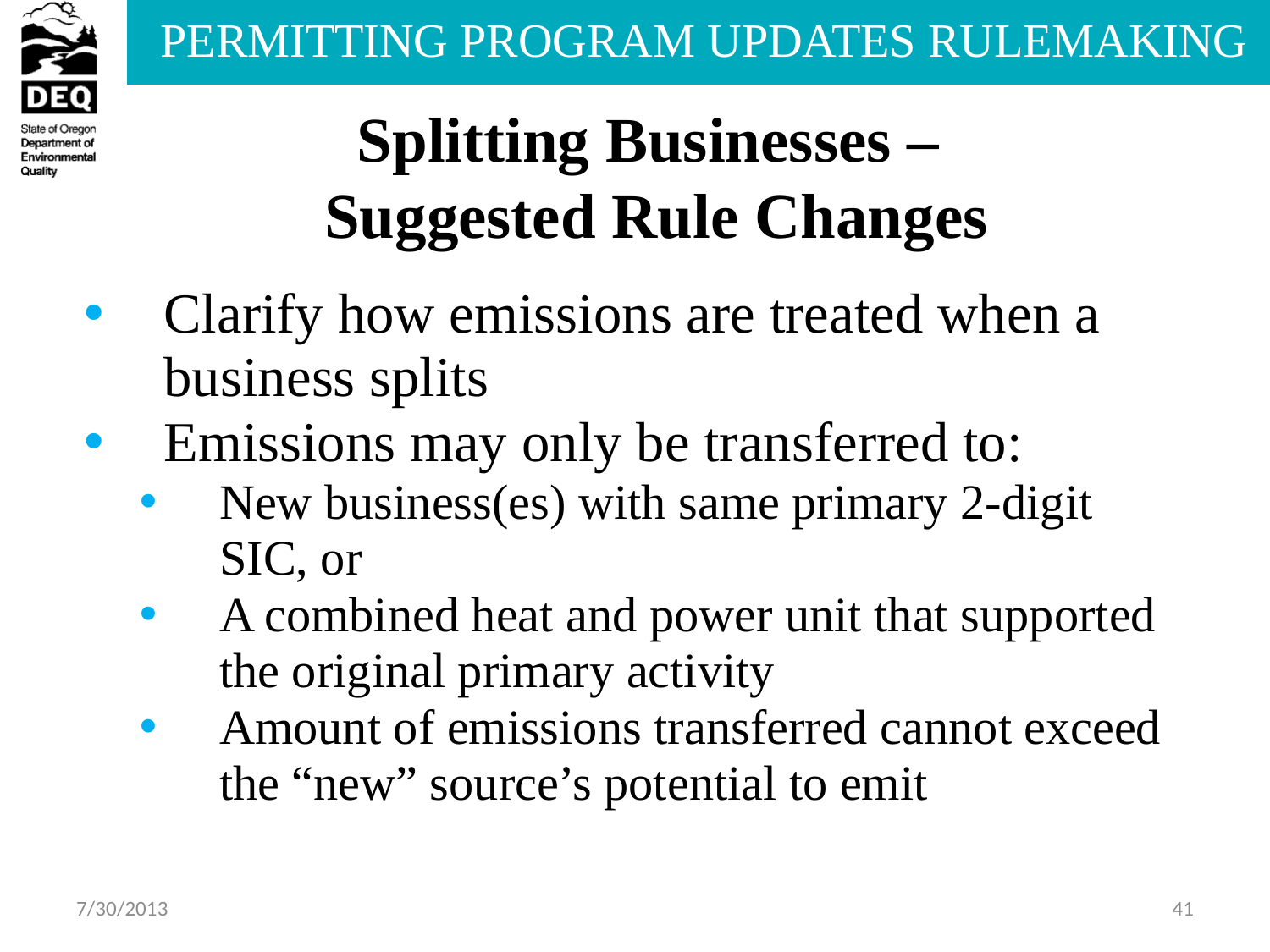

# Splitting Businesses – Suggested Rule Changes
Clarify how emissions are treated when a business splits
Emissions may only be transferred to:
New business(es) with same primary 2-digit SIC, or
A combined heat and power unit that supported the original primary activity
Amount of emissions transferred cannot exceed the “new” source’s potential to emit

7/30/2013
41